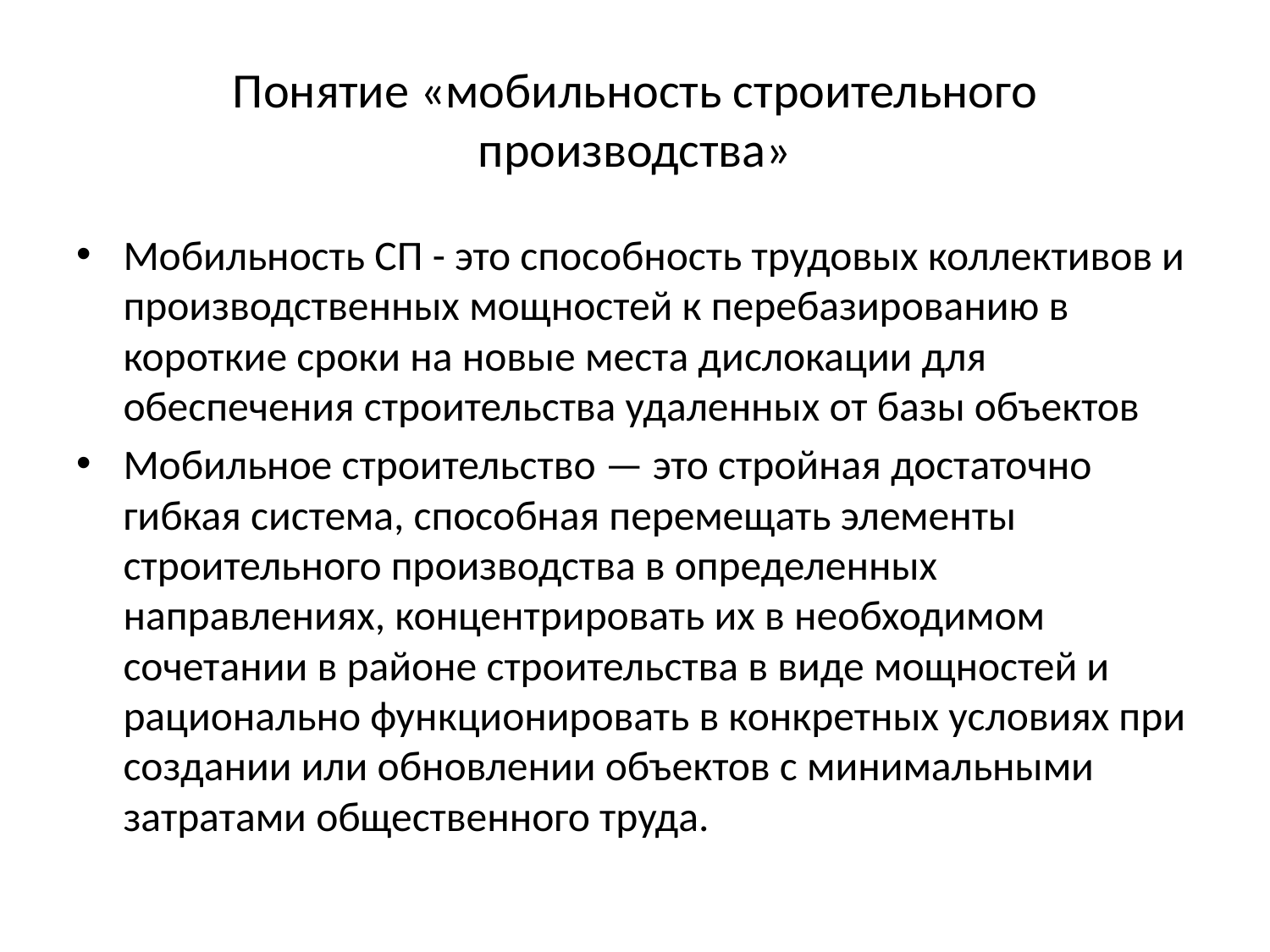

# Понятие «мобильность строительного производства»
Мобильность СП - это способность трудовых коллективов и производственных мощностей к перебазированию в короткие сроки на новые места дислокации для обеспечения строительства удаленных от базы объектов
Мобильное строительство — это стройная достаточно гибкая система, способная перемещать элементы строительного производства в определенных направлениях, концентрировать их в необходимом сочетании в районе строительства в виде мощностей и рационально функционировать в конкретных условиях при создании или обновлении объектов с минимальными затратами общественного труда.